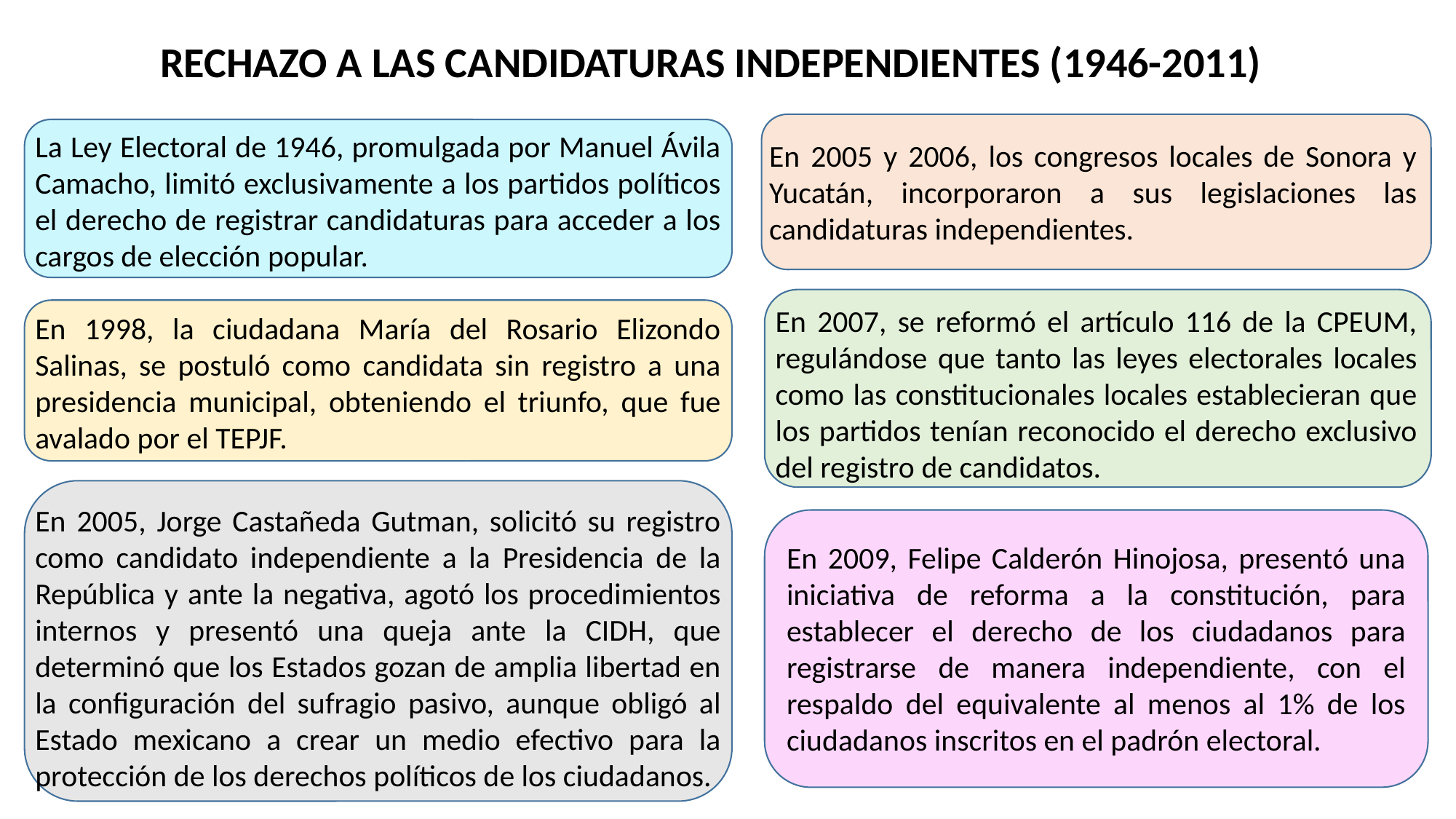

RECHAZO A LAS CANDIDATURAS INDEPENDIENTES (1946-2011)

La Ley Electoral de 1946, promulgada por Manuel Ávila Camacho, limitó exclusivamente a los partidos políticos el derecho de registrar candidaturas para acceder a los cargos de elección popular.
En 2005 y 2006, los congresos locales de Sonora y Yucatán, incorporaron a sus legislaciones las candidaturas independientes.

En 2007, se reformó el artículo 116 de la CPEUM, regulándose que tanto las leyes electorales locales como las constitucionales locales establecieran que los partidos tenían reconocido el derecho exclusivo del registro de candidatos.

En 1998, la ciudadana María del Rosario Elizondo Salinas, se postuló como candidata sin registro a una presidencia municipal, obteniendo el triunfo, que fue avalado por el TEPJF.

En 2005, Jorge Castañeda Gutman, solicitó su registro como candidato independiente a la Presidencia de la República y ante la negativa, agotó los procedimientos internos y presentó una queja ante la CIDH, que determinó que los Estados gozan de amplia libertad en la configuración del sufragio pasivo, aunque obligó al Estado mexicano a crear un medio efectivo para la protección de los derechos políticos de los ciudadanos.

En 2009, Felipe Calderón Hinojosa, presentó una iniciativa de reforma a la constitución, para establecer el derecho de los ciudadanos para registrarse de manera independiente, con el respaldo del equivalente al menos al 1% de los ciudadanos inscritos en el padrón electoral.